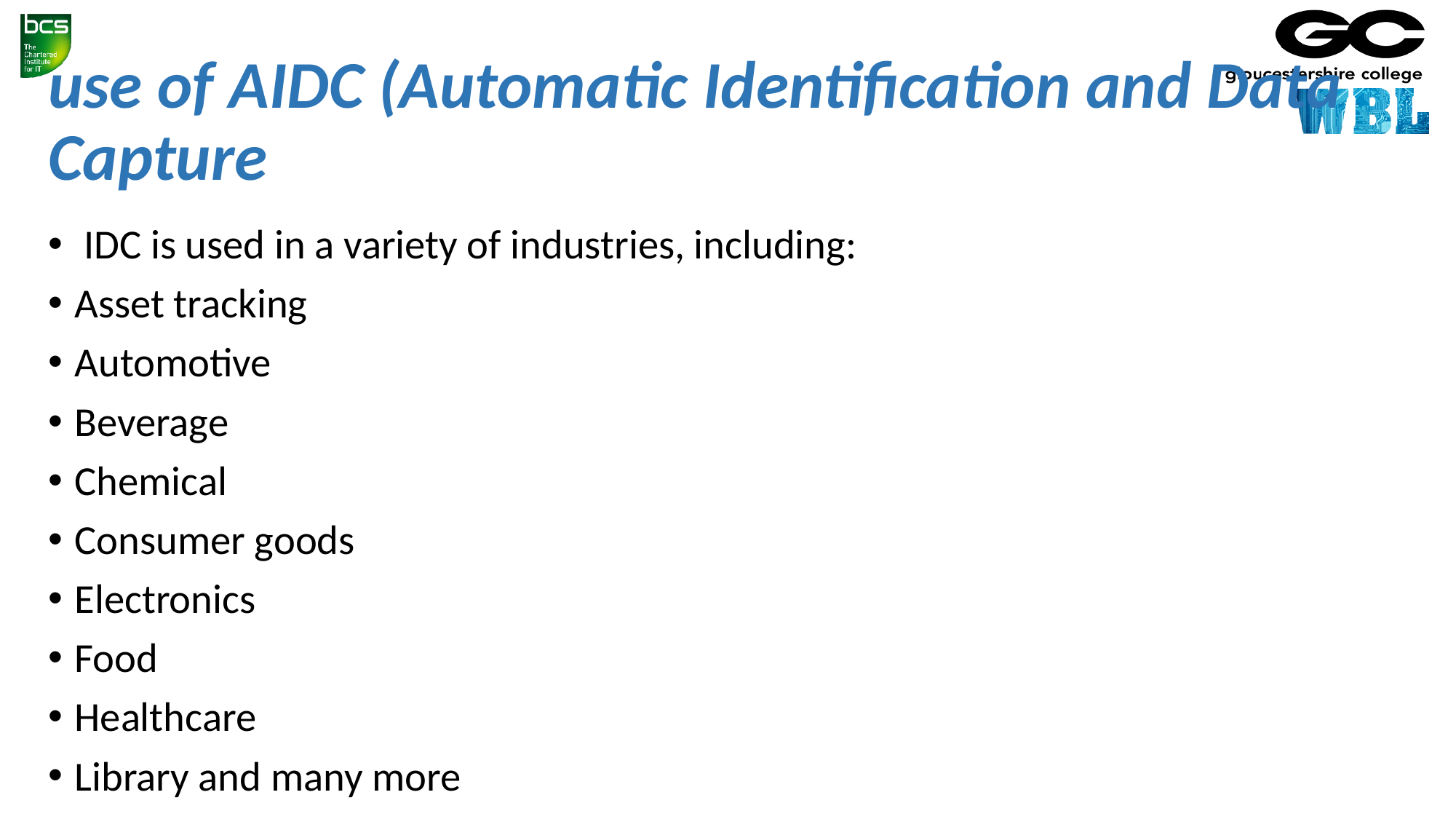

# use of AIDC (Automatic Identification and Data Capture
 IDC is used in a variety of industries, including:
Asset tracking
Automotive
Beverage
Chemical
Consumer goods
Electronics
Food
Healthcare
Library and many more